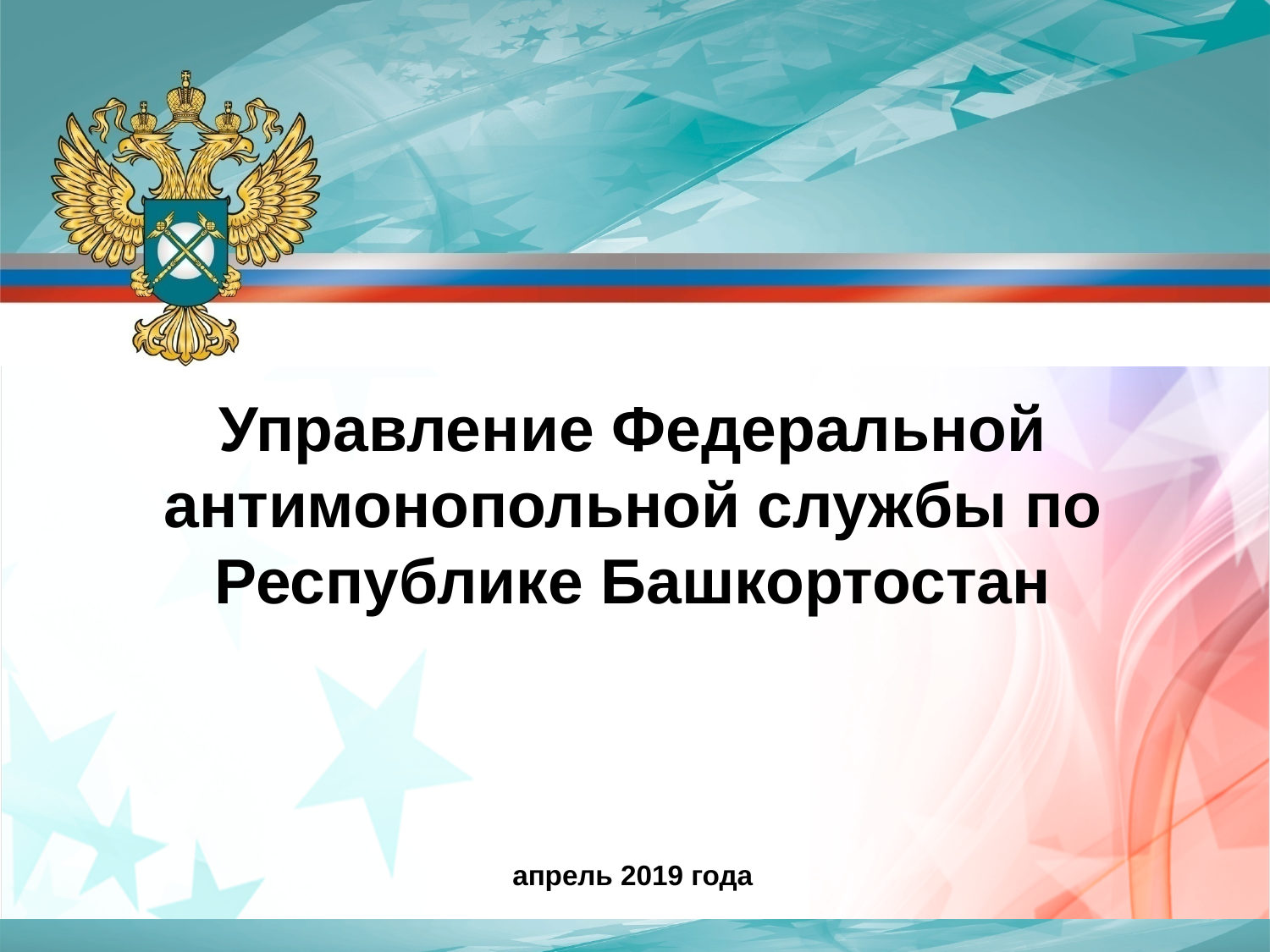

Управление Федеральной антимонопольной службы по Республике Башкортостан

апрель 2019 года